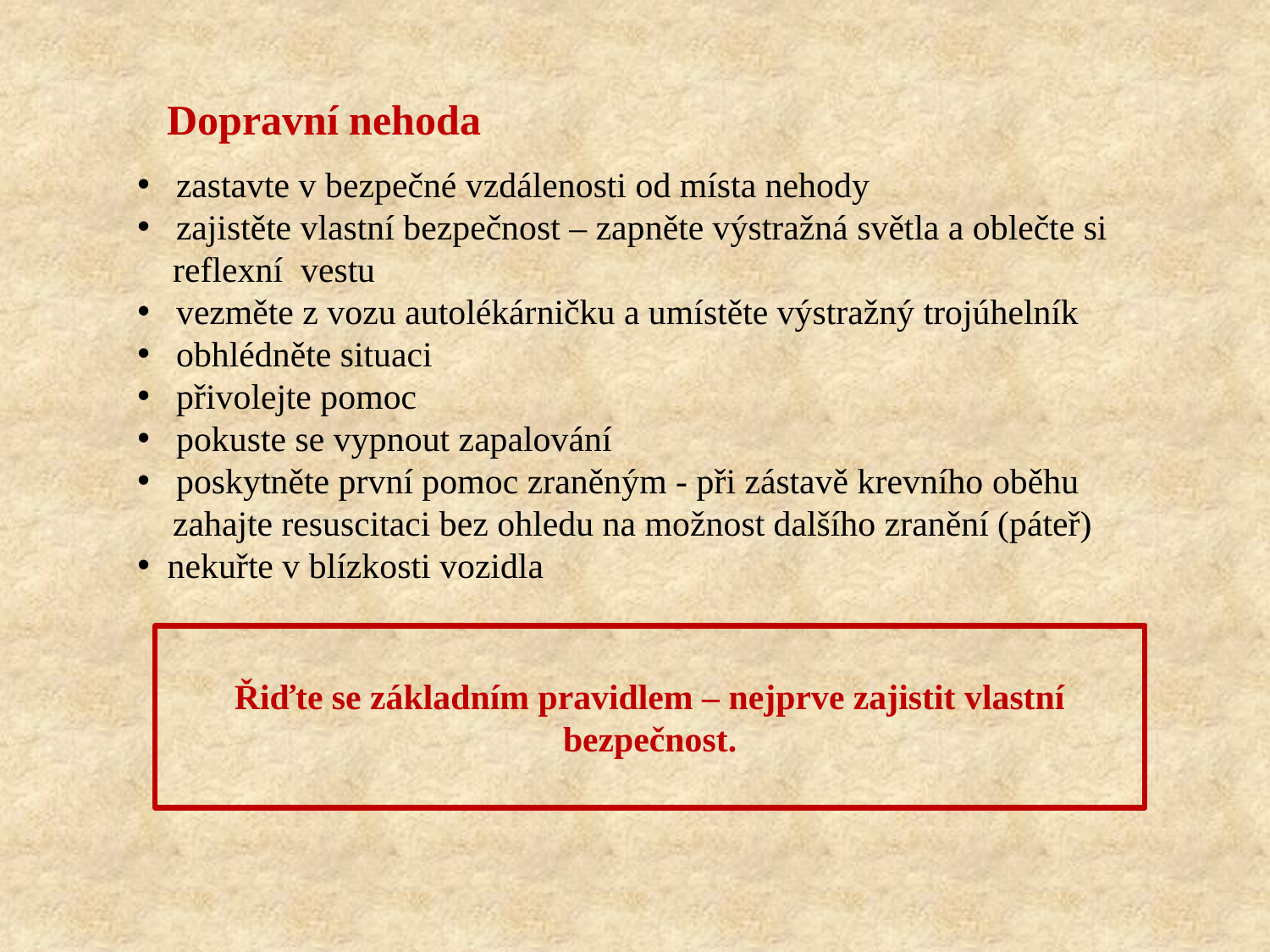

Dopravní nehoda
   zastavte v bezpečné vzdálenosti od místa nehody
   zajistěte vlastní bezpečnost – zapněte výstražná světla a oblečte si
    reflexní  vestu
   vezměte z vozu autolékárničku a umístěte výstražný trojúhelník
   obhlédněte situaci
   přivolejte pomoc
   pokuste se vypnout zapalování
   poskytněte první pomoc zraněným - při zástavě krevního oběhu
    zahajte resuscitaci bez ohledu na možnost dalšího zranění (páteř)
  nekuřte v blízkosti vozidla

Řiďte se základním pravidlem – nejprve zajistit vlastní bezpečnost.